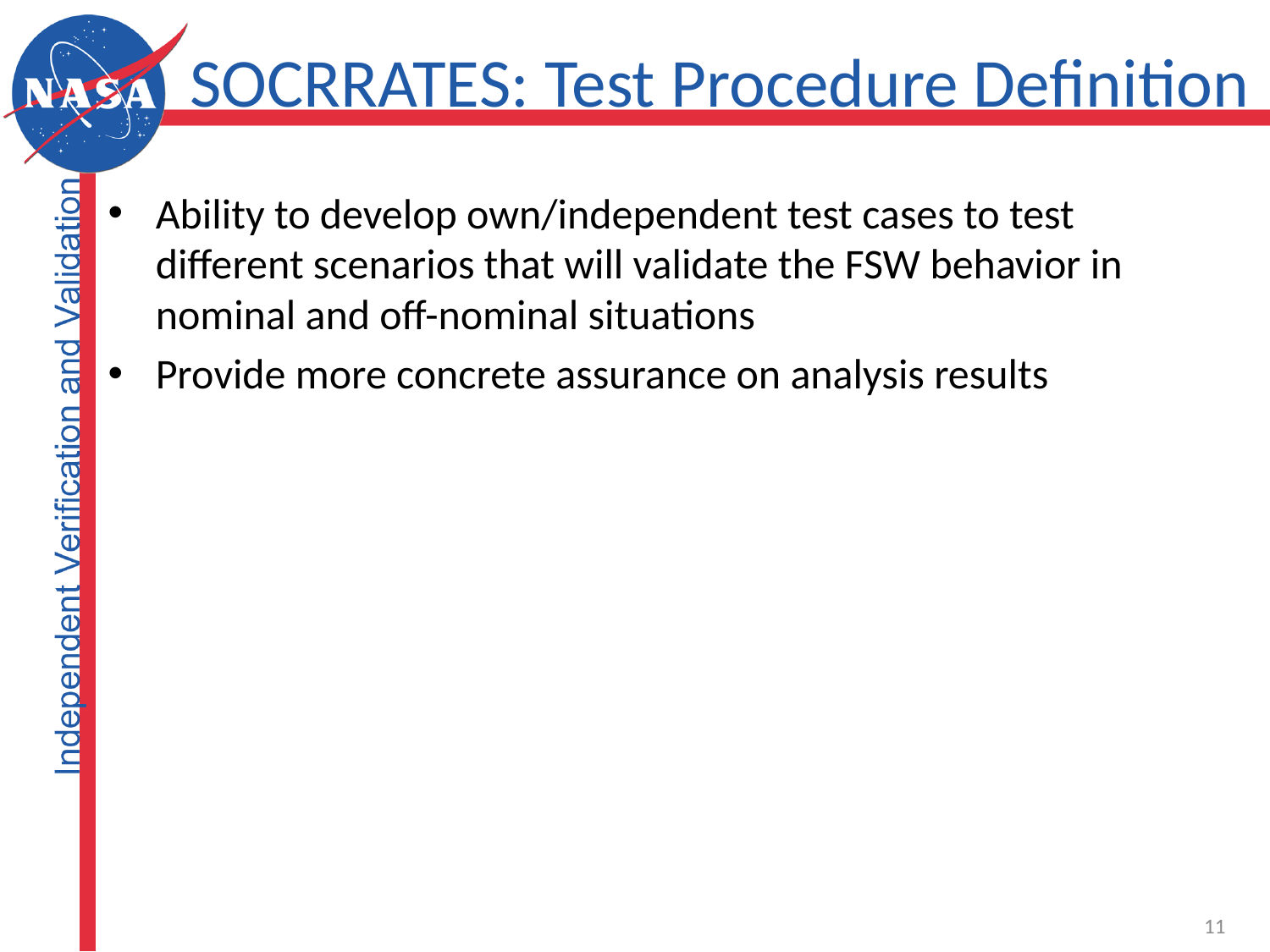

# SOCRRATES: Test Procedure Definition
Ability to develop own/independent test cases to test different scenarios that will validate the FSW behavior in nominal and off-nominal situations
Provide more concrete assurance on analysis results
11